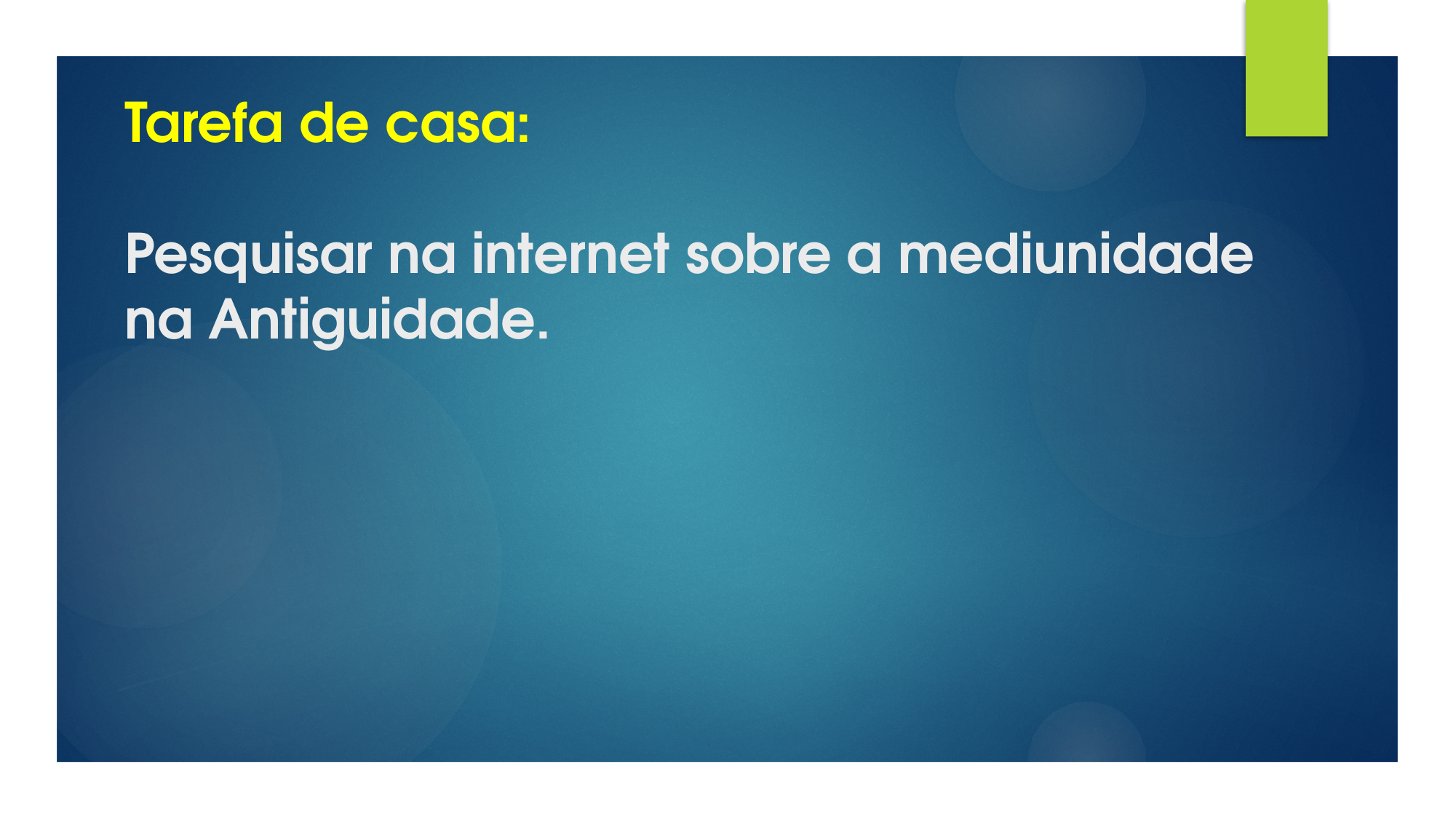

# Tarefa de casa: Pesquisar na internet sobre a mediunidade na Antiguidade.